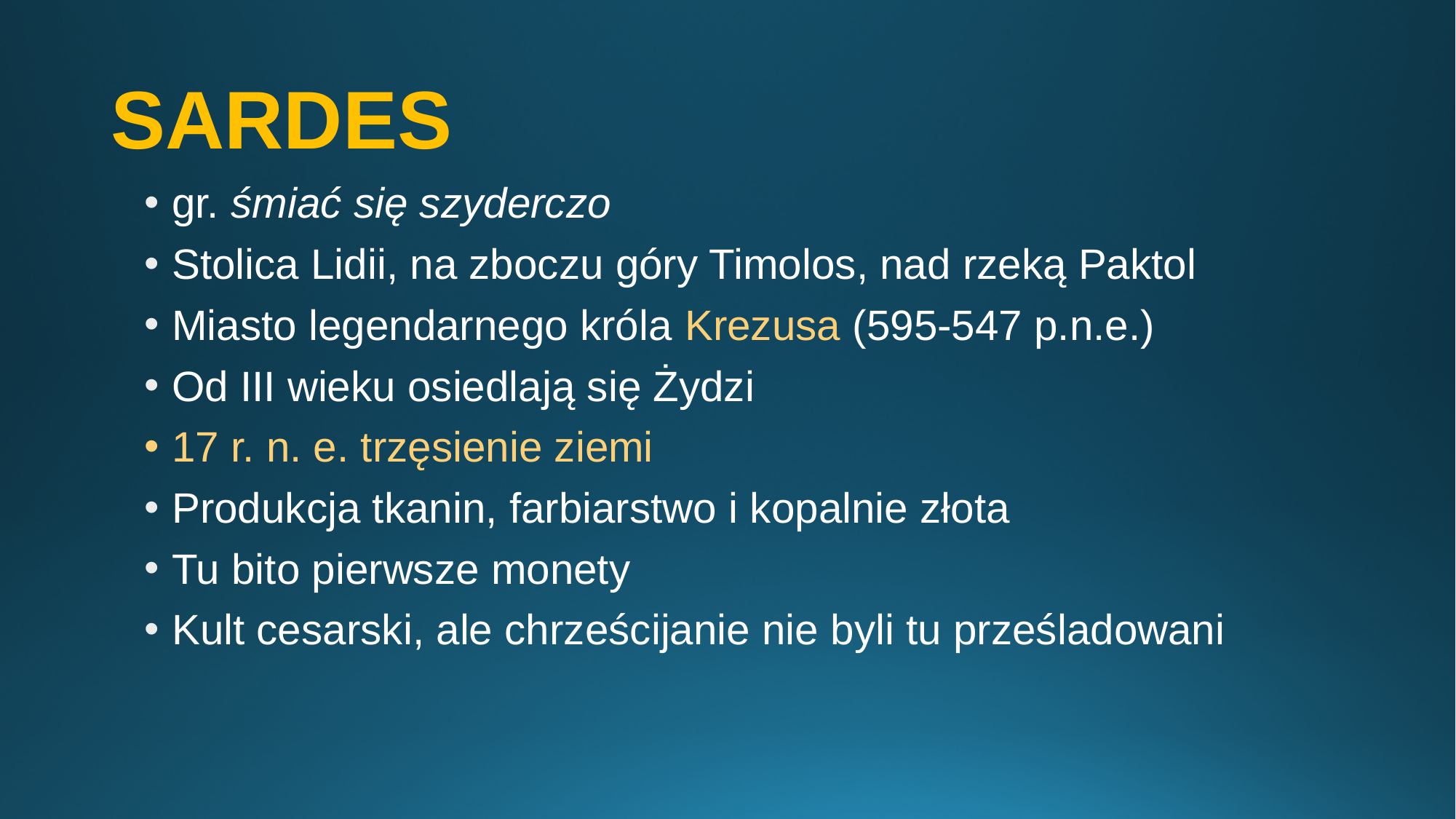

# SARDES
gr. śmiać się szyderczo
Stolica Lidii, na zboczu góry Timolos, nad rzeką Paktol
Miasto legendarnego króla Krezusa (595-547 p.n.e.)
Od III wieku osiedlają się Żydzi
17 r. n. e. trzęsienie ziemi
Produkcja tkanin, farbiarstwo i kopalnie złota
Tu bito pierwsze monety
Kult cesarski, ale chrześcijanie nie byli tu prześladowani